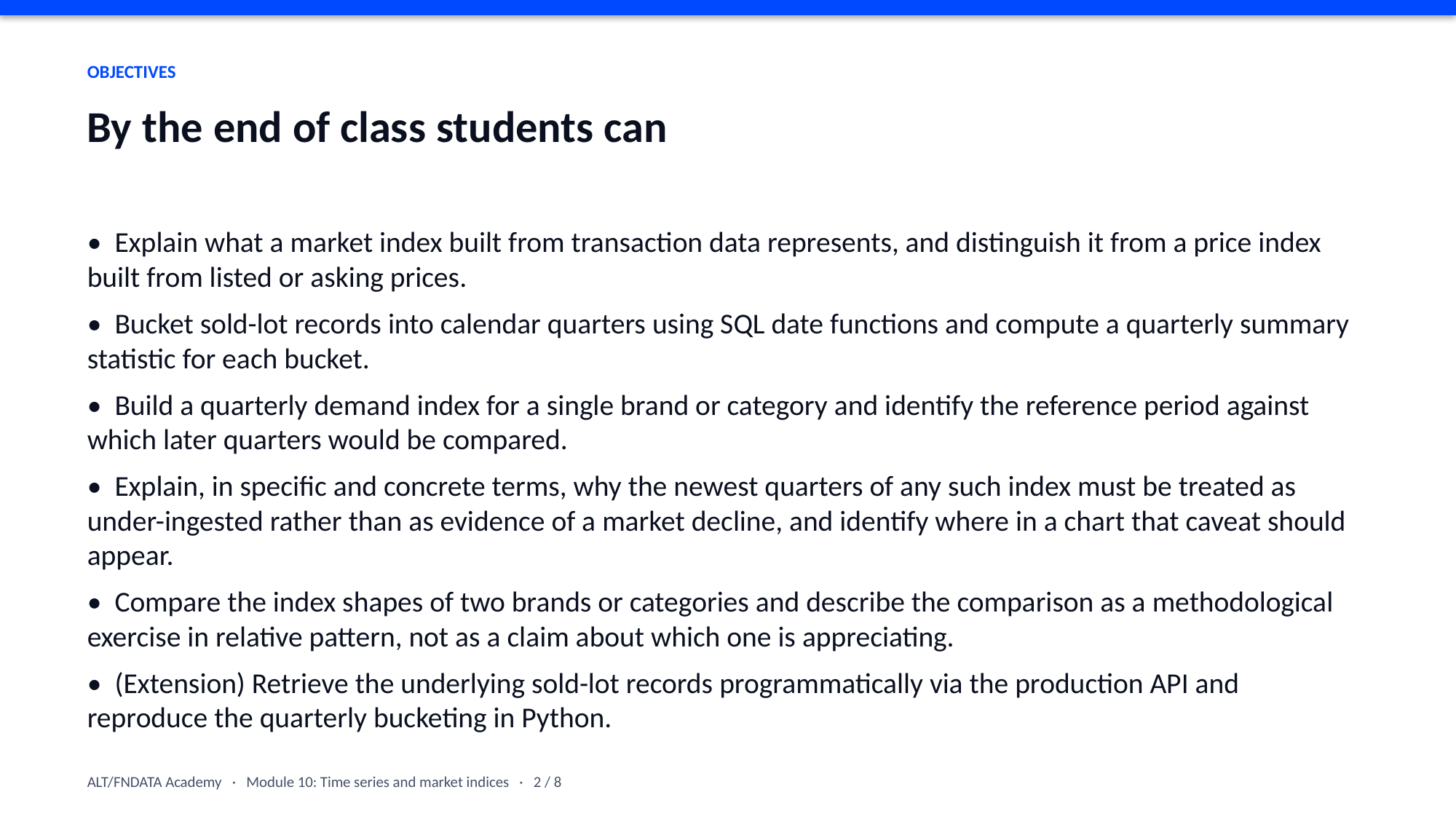

OBJECTIVES
By the end of class students can
•  Explain what a market index built from transaction data represents, and distinguish it from a price index built from listed or asking prices.
•  Bucket sold-lot records into calendar quarters using SQL date functions and compute a quarterly summary statistic for each bucket.
•  Build a quarterly demand index for a single brand or category and identify the reference period against which later quarters would be compared.
•  Explain, in specific and concrete terms, why the newest quarters of any such index must be treated as under-ingested rather than as evidence of a market decline, and identify where in a chart that caveat should appear.
•  Compare the index shapes of two brands or categories and describe the comparison as a methodological exercise in relative pattern, not as a claim about which one is appreciating.
•  (Extension) Retrieve the underlying sold-lot records programmatically via the production API and reproduce the quarterly bucketing in Python.
ALT/FNDATA Academy   ·   Module 10: Time series and market indices   ·   2 / 8